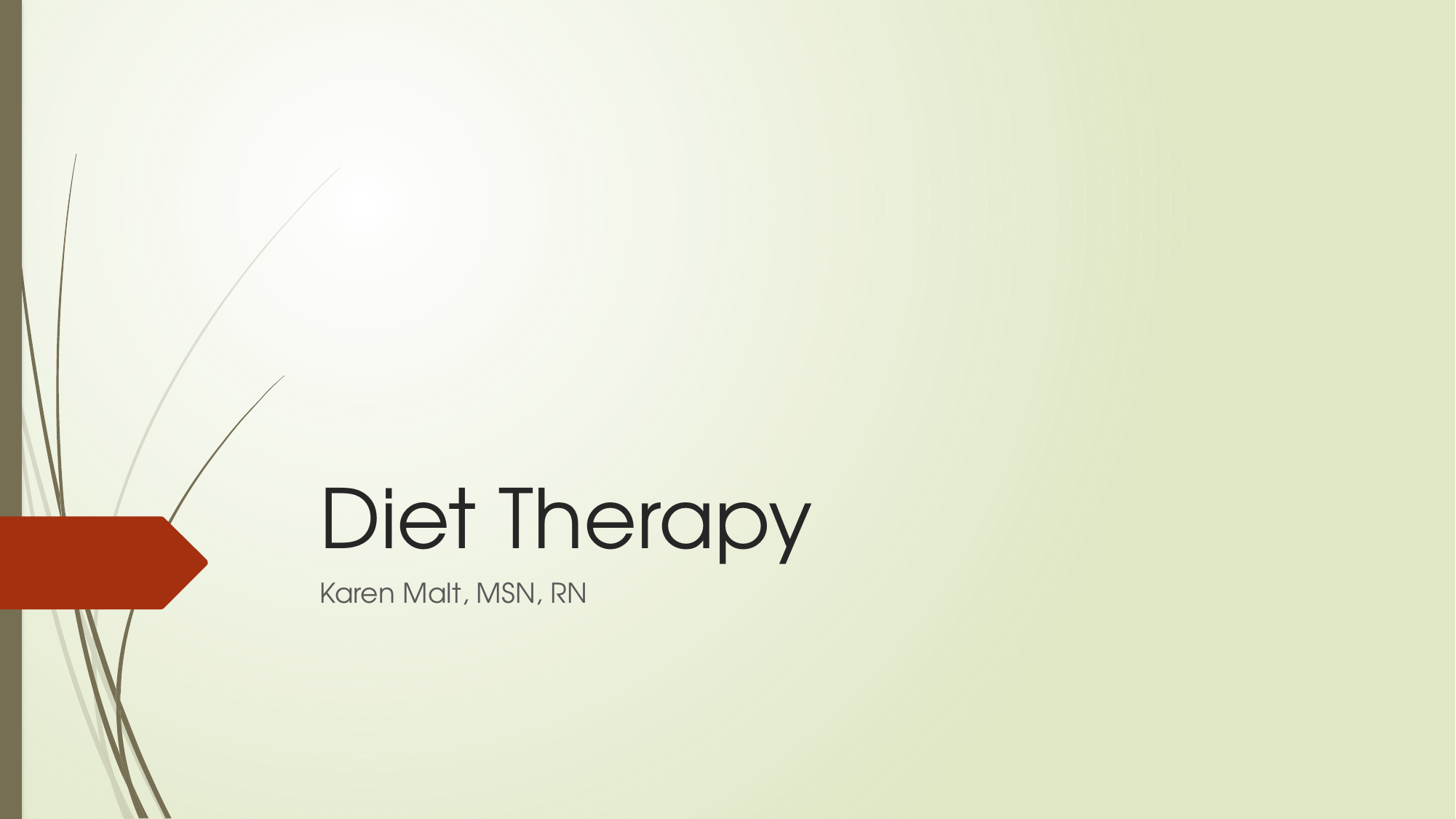

# Diet Therapy
Karen Malt, MSN, RN